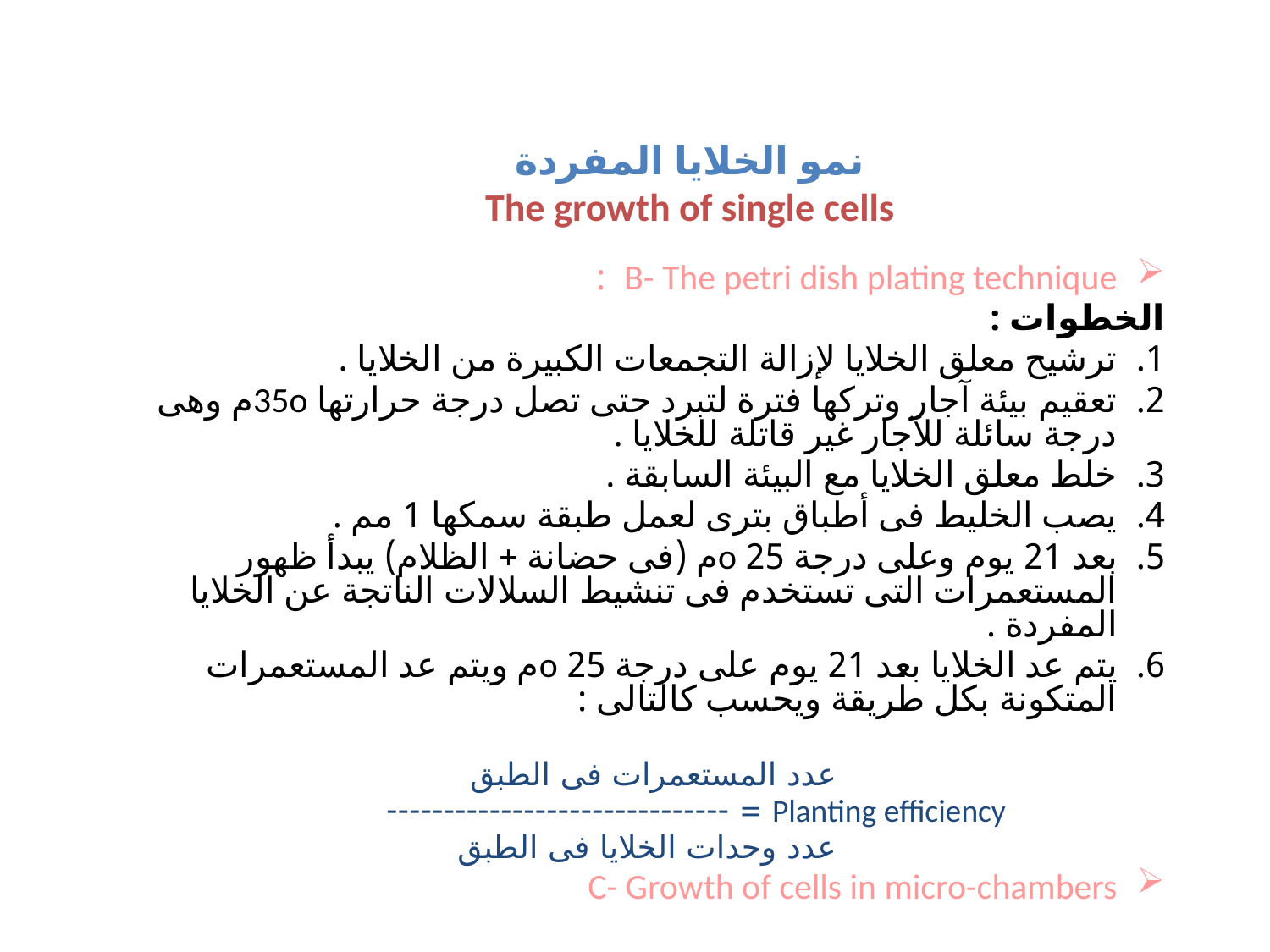

# نمو الخلايا المفردة The growth of single cells
B- The petri dish plating technique  :
	الخطوات :
ترشيح معلق الخلايا لإزالة التجمعات الكبيرة من الخلايا .
تعقيم بيئة آجار وتركها فترة لتبرد حتى تصل درجة حرارتها 35oم وهى درجة سائلة للآجار غير قاتلة للخلايا .
خلط معلق الخلايا مع البيئة السابقة .
يصب الخليط فى أطباق بترى لعمل طبقة سمكها 1 مم .
بعد 21 يوم وعلى درجة 25 oم (فى حضانة + الظلام) يبدأ ظهور المستعمرات التى تستخدم فى تنشيط السلالات الناتجة عن الخلايا المفردة .
يتم عد الخلايا بعد 21 يوم على درجة 25 oم ويتم عد المستعمرات المتكونة بكل طريقة ويحسب كالتالى :

                                 عدد المستعمرات فى الطبق
                Planting efficiency = ------------------------------
                                 عدد وحدات الخلايا فى الطبق
C- Growth of cells in micro-chambers